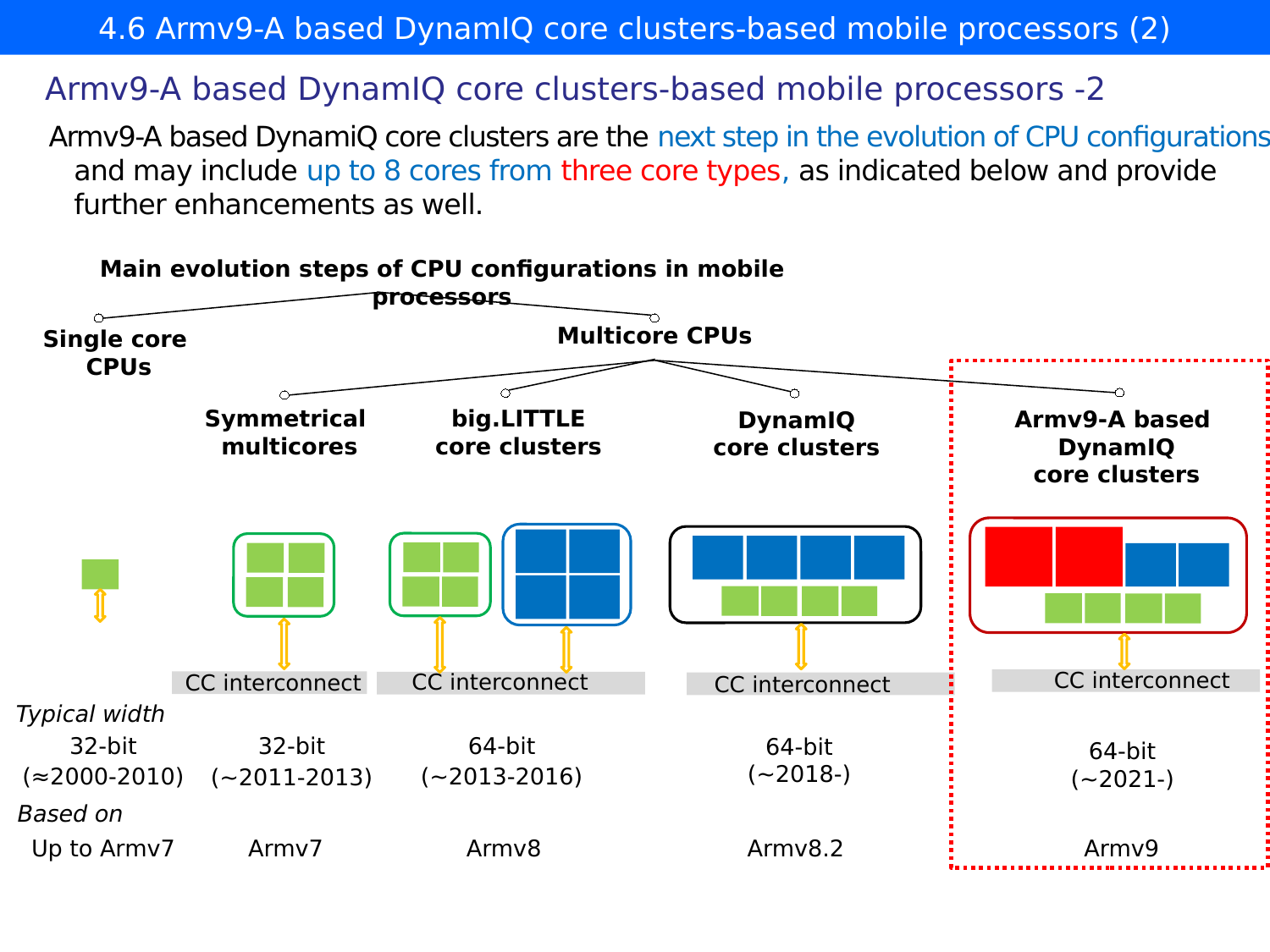

# 4.6 Armv9-A based DynamIQ core clusters-based mobile processors (2)
Armv9-A based DynamIQ core clusters-based mobile processors -2
Armv9-A based DynamiQ core clusters are the next step in the evolution of CPU configurations,
   and may include up to 8 cores from three core types, as indicated below and provide
   further enhancements as well.
Main evolution steps of CPU configurations in mobile processors

Multicore CPUs
Single core
 CPUs

Symmetrical
 multicores
big.LITTLE
core clusters
Armv9-A based
DynamIQ
core clusters
DynamIQ
core clusters

CC interconnect
CC interconnect
CC interconnect
CC interconnect

Typical width
32-bit
(≈2000-2010)
64-bit
(~2013-2016)
32-bit
(~2011-2013)
64-bit
(~2018-)
64-bit
(~2021-)
Based on
Up to Armv7
Armv7
Armv8
Armv8.2
Armv9